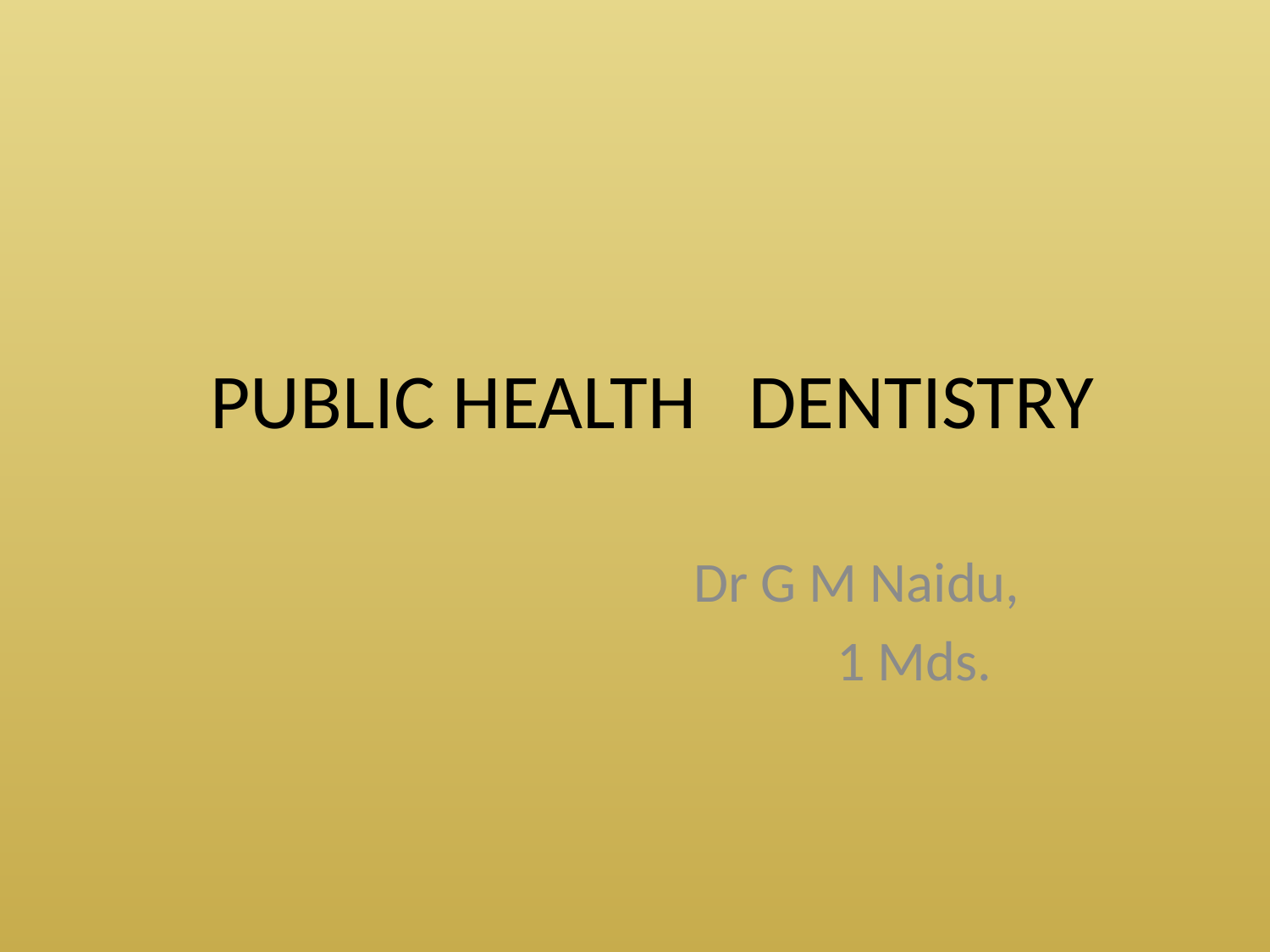

# PUBLIC HEALTH   DENTISTRY
                                   Dr G M Naidu,
                                            1 Mds.